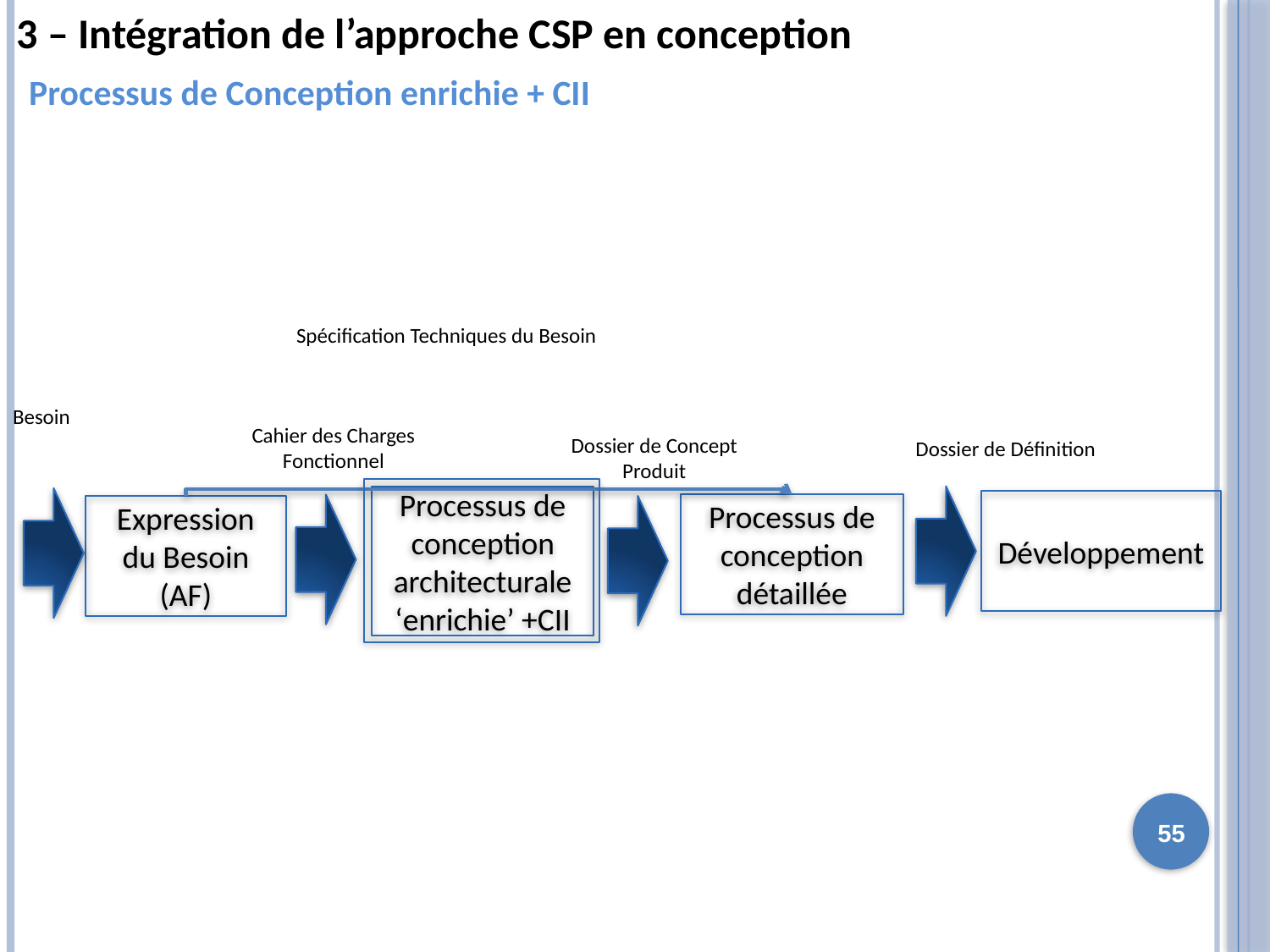

3 – Intégration de l’approche CSP en conception
Processus de Conception enrichie + CII
Spécification Techniques du Besoin
Besoin
Cahier des Charges Fonctionnel
Dossier de Concept Produit
Dossier de Définition

Processus de conception architecturale
‘enrichie’ +CII
Développement
Processus de conception détaillée
Expression du Besoin
(AF)

55